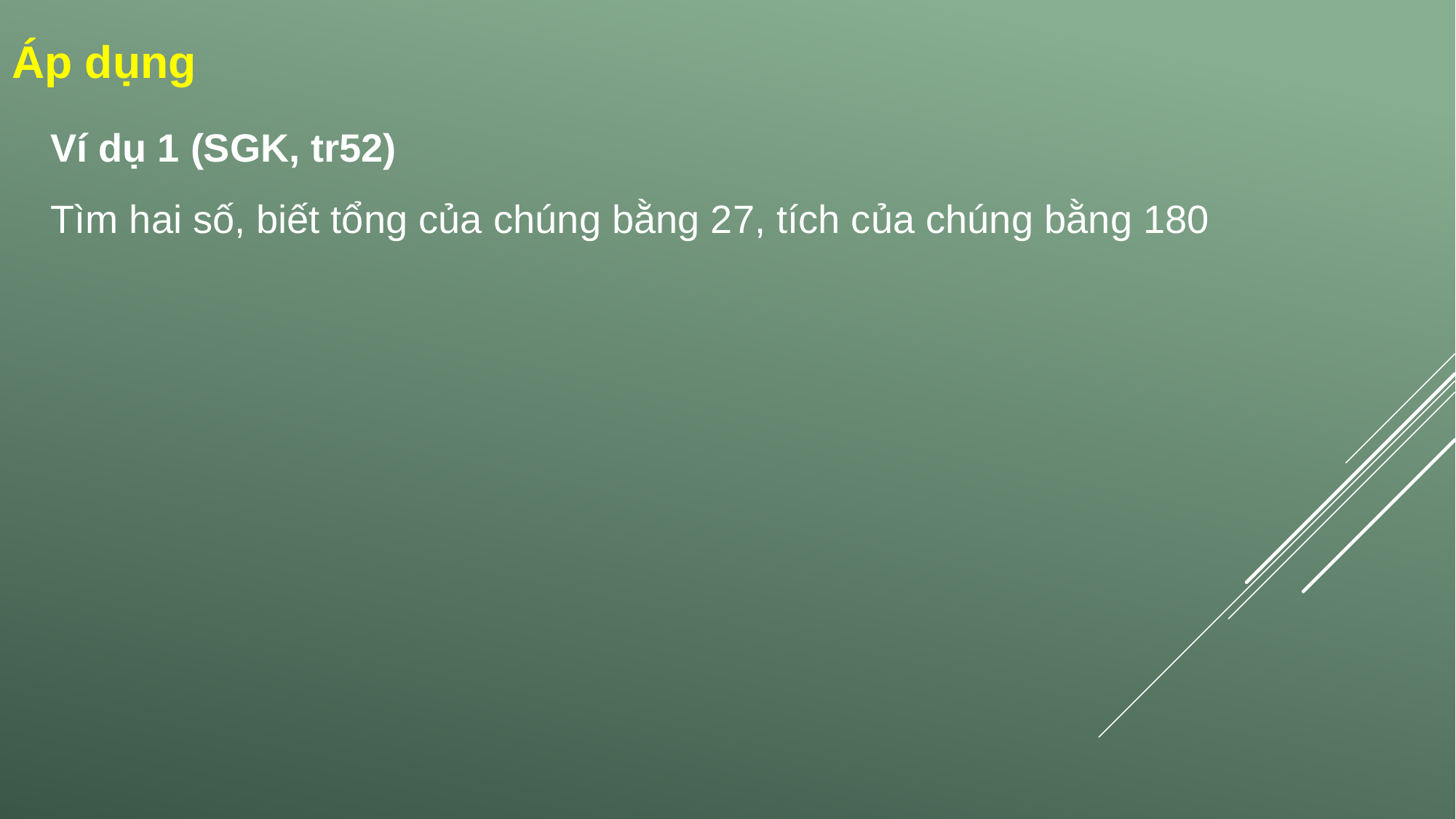

Áp dụng
Ví dụ 1 (SGK, tr52)
Tìm hai số, biết tổng của chúng bằng 27, tích của chúng bằng 180